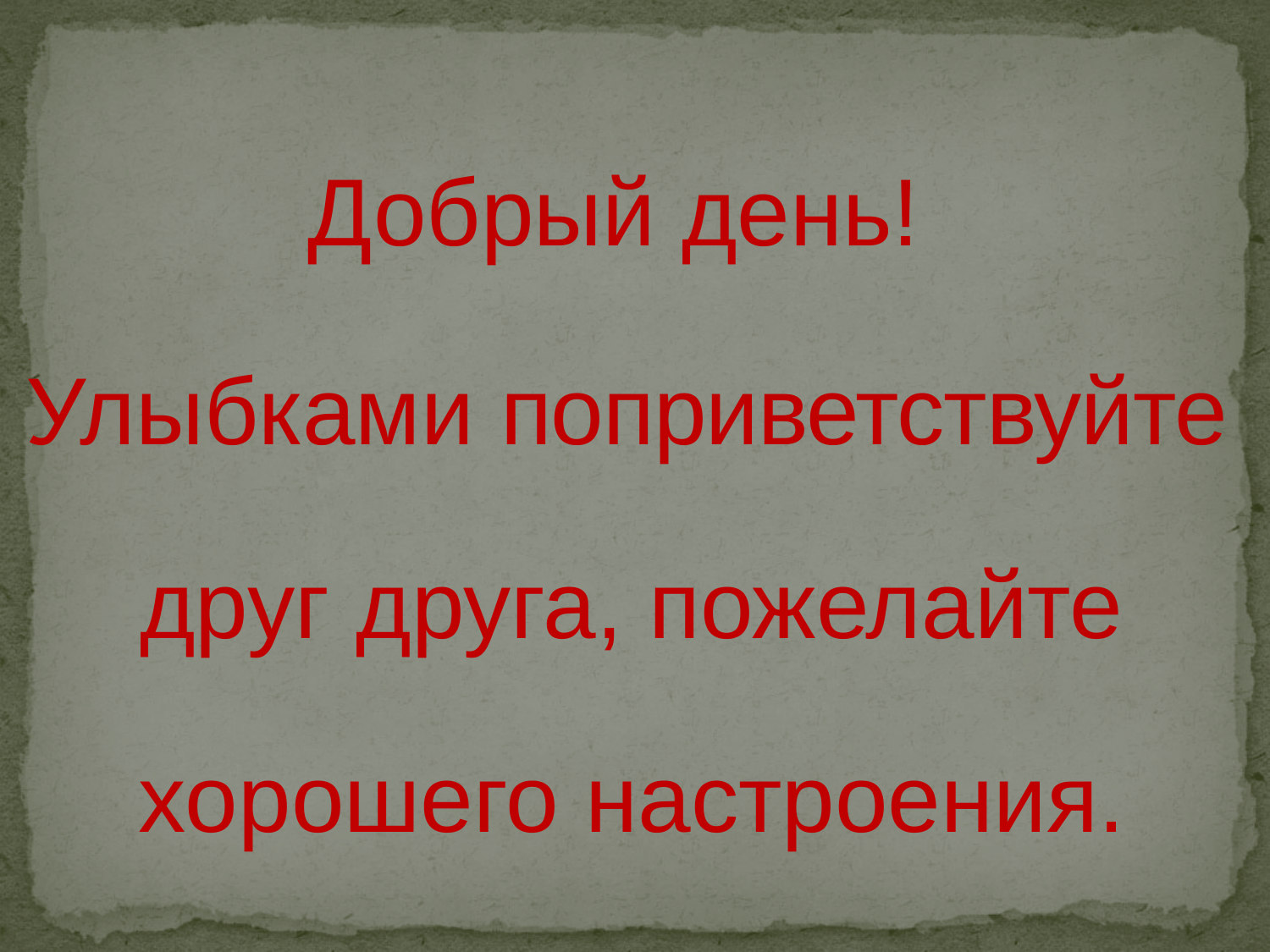

Добрый день!
 Улыбками поприветствуйте друг друга, пожелайте хорошего настроения.